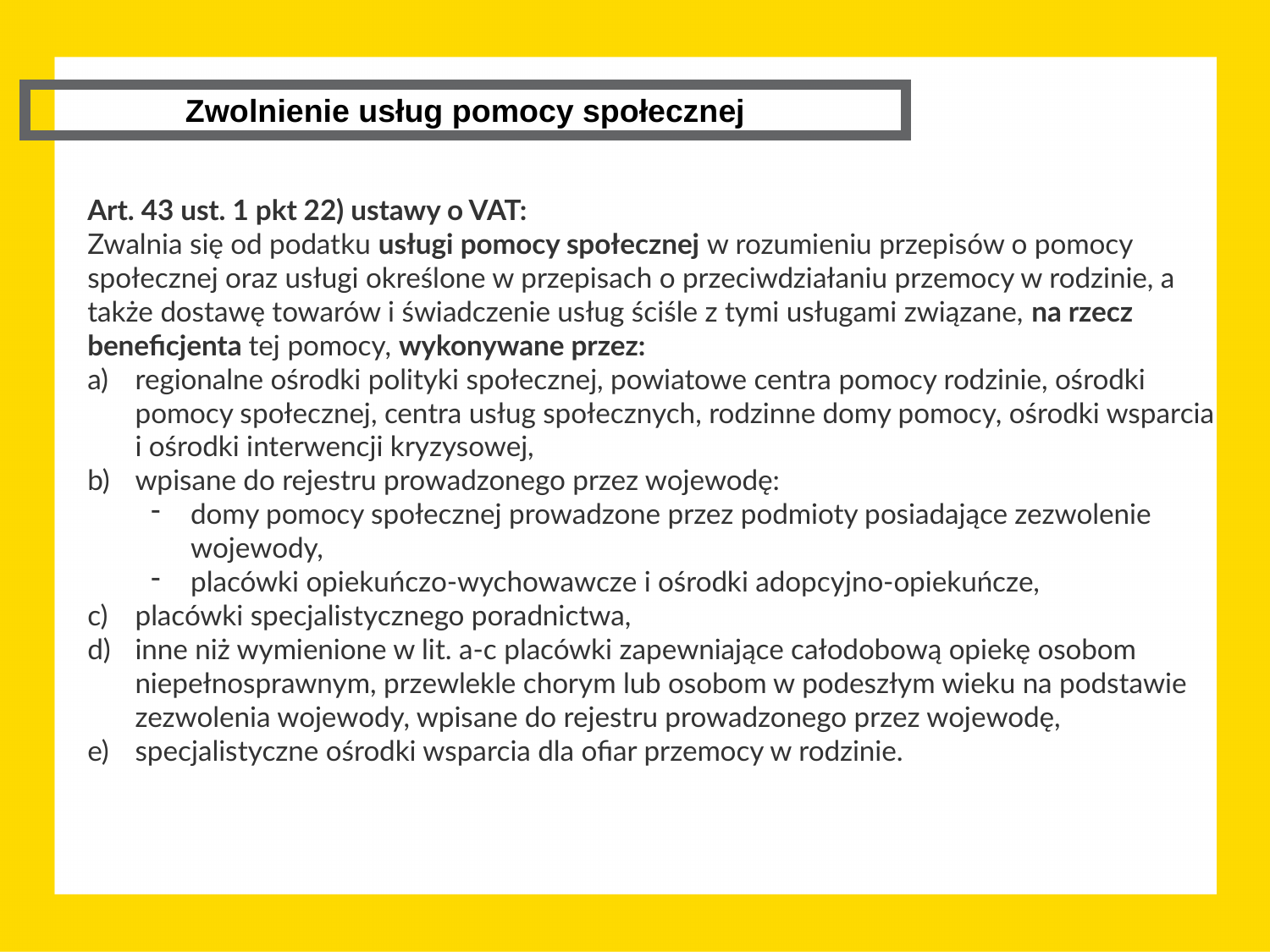

Zwolnienie usług pomocy społecznej
Art. 43 ust. 1 pkt 22) ustawy o VAT:
Zwalnia się od podatku usługi pomocy społecznej w rozumieniu przepisów o pomocy społecznej oraz usługi określone w przepisach o przeciwdziałaniu przemocy w rodzinie, a także dostawę towarów i świadczenie usług ściśle z tymi usługami związane, na rzecz beneficjenta tej pomocy, wykonywane przez:
regionalne ośrodki polityki społecznej, powiatowe centra pomocy rodzinie, ośrodki pomocy społecznej, centra usług społecznych, rodzinne domy pomocy, ośrodki wsparcia i ośrodki interwencji kryzysowej,
wpisane do rejestru prowadzonego przez wojewodę:
domy pomocy społecznej prowadzone przez podmioty posiadające zezwolenie wojewody,
placówki opiekuńczo-wychowawcze i ośrodki adopcyjno-opiekuńcze,
placówki specjalistycznego poradnictwa,
inne niż wymienione w lit. a-c placówki zapewniające całodobową opiekę osobom niepełnosprawnym, przewlekle chorym lub osobom w podeszłym wieku na podstawie zezwolenia wojewody, wpisane do rejestru prowadzonego przez wojewodę,
specjalistyczne ośrodki wsparcia dla ofiar przemocy w rodzinie.